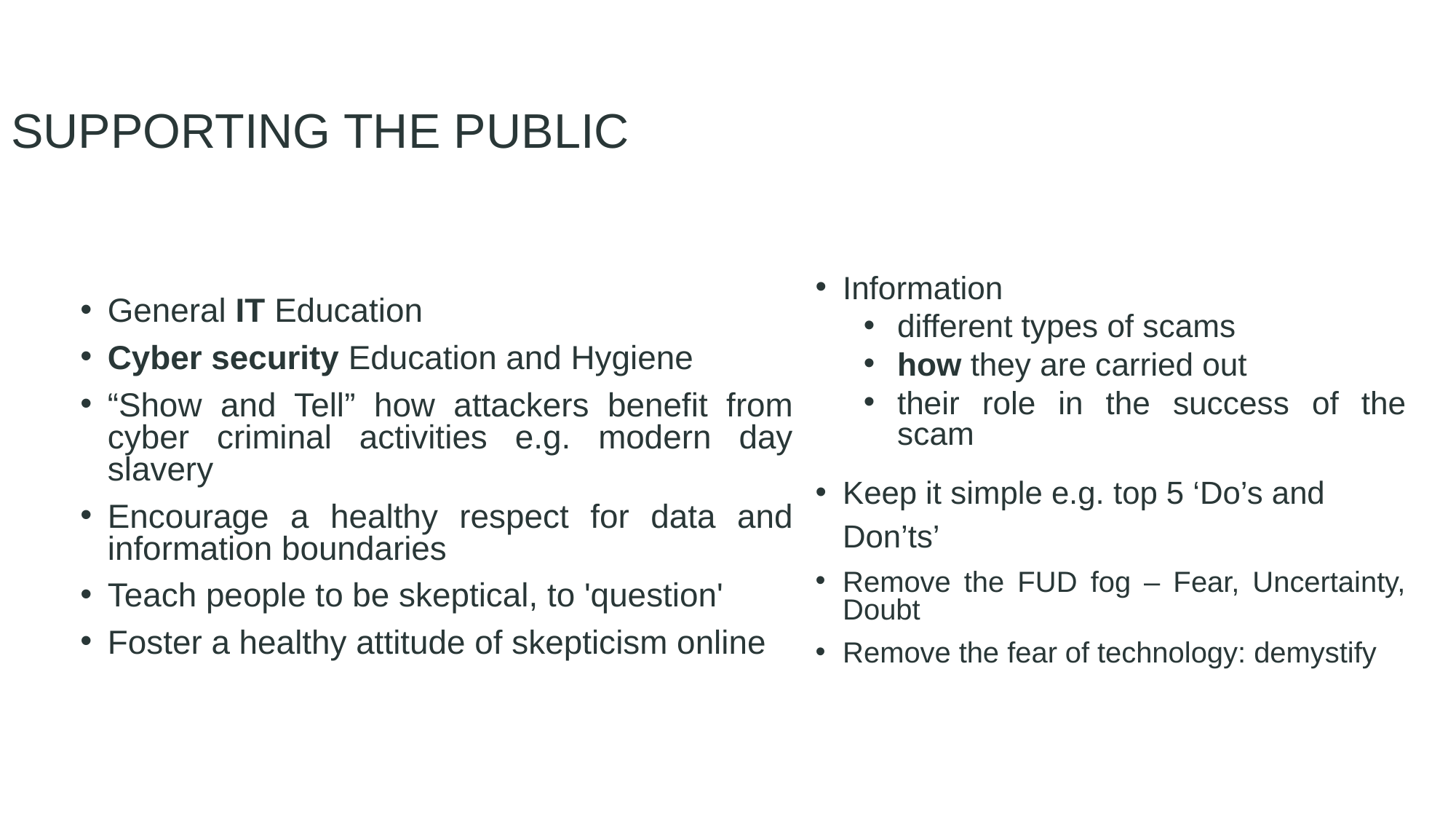

# SUPPORTING THE PUBLIC
Information
different types of scams
how they are carried out
their role in the success of the scam
Keep it simple e.g. top 5 ‘Do’s and Don’ts’
Remove the FUD fog – Fear, Uncertainty, Doubt
Remove the fear of technology: demystify
General IT Education
Cyber security Education and Hygiene
“Show and Tell” how attackers benefit from cyber criminal activities e.g. modern day slavery
Encourage a healthy respect for data and information boundaries
Teach people to be skeptical, to 'question'
Foster a healthy attitude of skepticism online